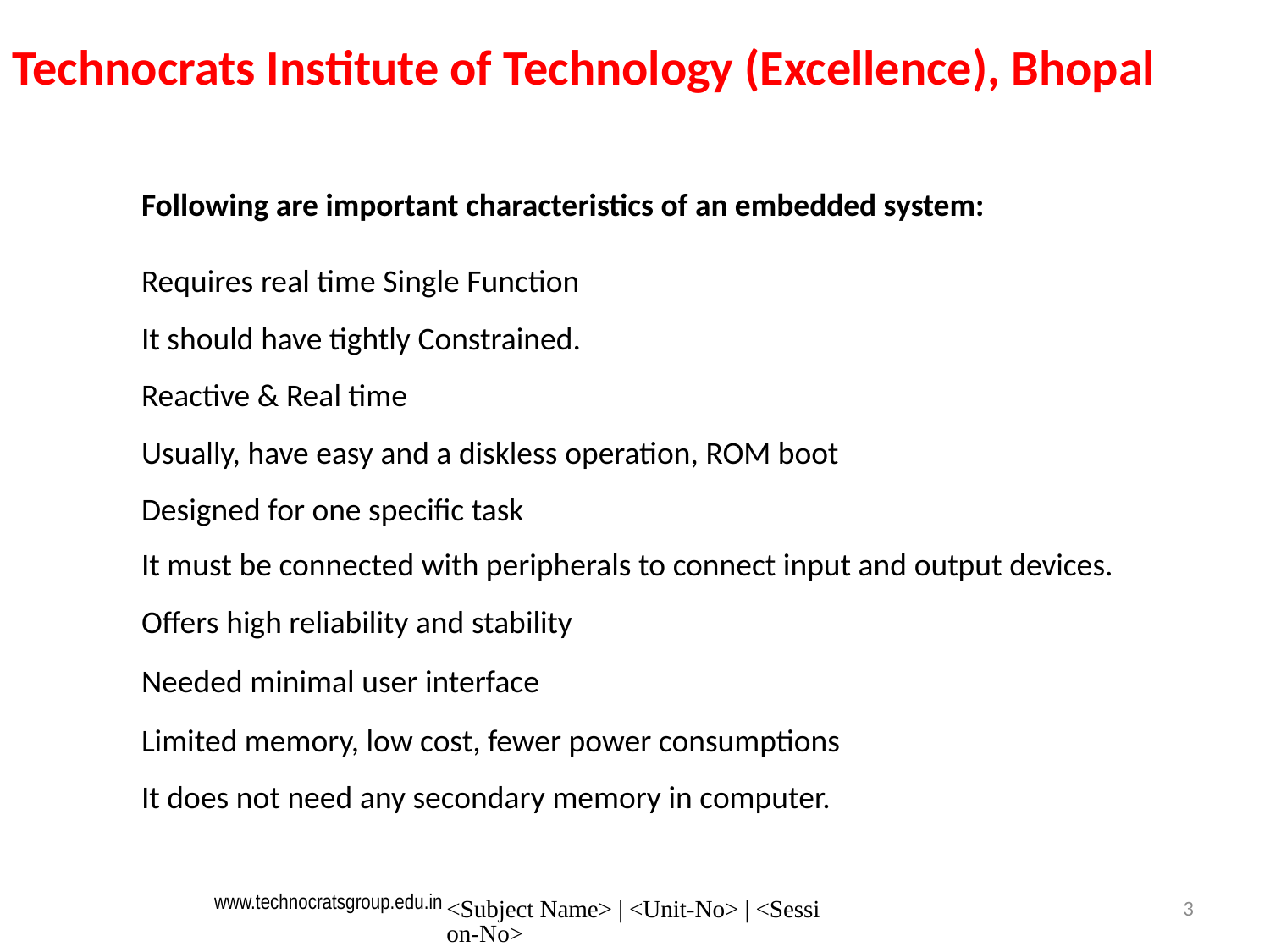

Technocrats Institute of Technology (Excellence), Bhopal

Following are important characteristics of an embedded system:

Requires real time Single Function

It should have tightly Constrained.

Reactive & Real time

Usually, have easy and a diskless operation, ROM boot

Designed for one specific task

It must be connected with peripherals to connect input and output devices.

Offers high reliability and stability

Needed minimal user interface

Limited memory, low cost, fewer power consumptions

It does not need any secondary memory in computer.

<Subject Name> | <Unit-No> | <Session-No>
3
www.technocratsgroup.edu.in